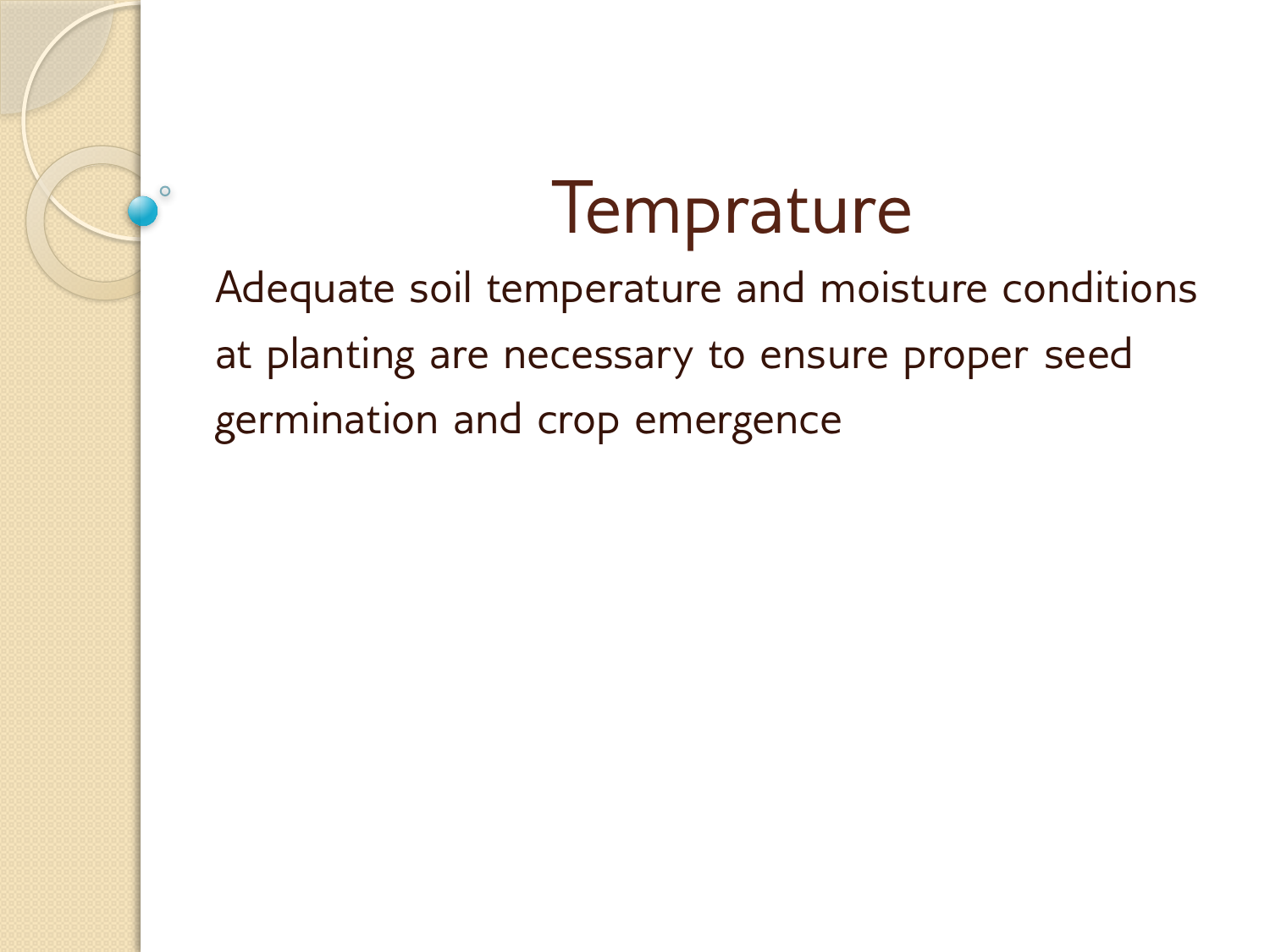

# Temprature
Adequate soil temperature and moisture conditions
at planting are necessary to ensure proper seed
germination and crop emergence